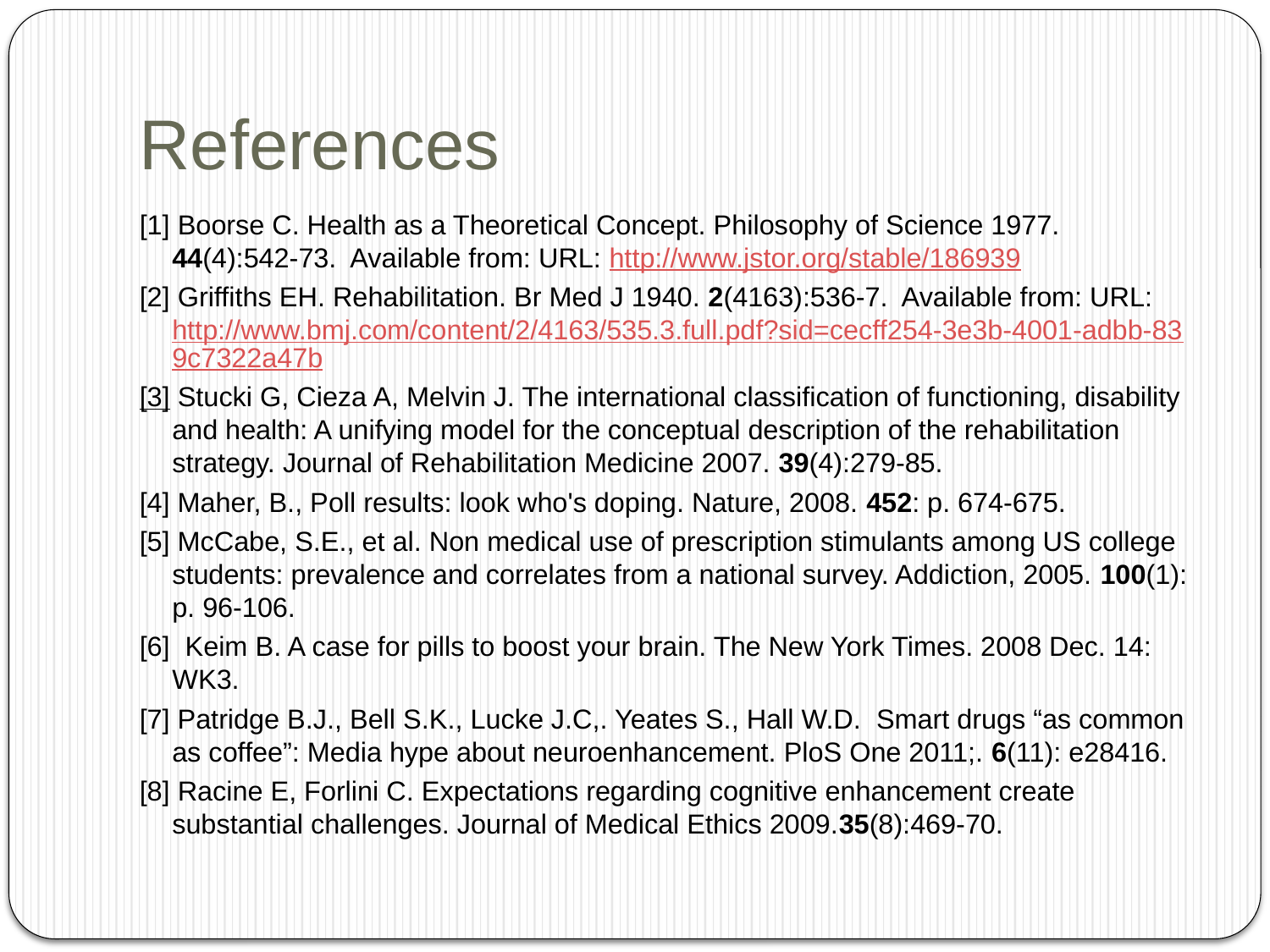

# References
[1] Boorse C. Health as a Theoretical Concept. Philosophy of Science 1977. 44(4):542-73.  Available from: URL: http://www.jstor.org/stable/186939
[2] Griffiths EH. Rehabilitation. Br Med J 1940. 2(4163):536-7.  Available from: URL: http://www.bmj.com/content/2/4163/535.3.full.pdf?sid=cecff254-3e3b-4001-adbb-839c7322a47b
[3] Stucki G, Cieza A, Melvin J. The international classification of functioning, disability and health: A unifying model for the conceptual description of the rehabilitation strategy. Journal of Rehabilitation Medicine 2007. 39(4):279-85.
[4] Maher, B., Poll results: look who's doping. Nature, 2008. 452: p. 674-675.
[5] McCabe, S.E., et al. Non medical use of prescription stimulants among US college students: prevalence and correlates from a national survey. Addiction, 2005. 100(1): p. 96-106.
[6]  Keim B. A case for pills to boost your brain. The New York Times. 2008 Dec. 14: WK3.
[7] Patridge B.J., Bell S.K., Lucke J.C,. Yeates S., Hall W.D.  Smart drugs “as common as coffee”: Media hype about neuroenhancement. PloS One 2011;. 6(11): e28416.
[8] Racine E, Forlini C. Expectations regarding cognitive enhancement create substantial challenges. Journal of Medical Ethics 2009.35(8):469-70.